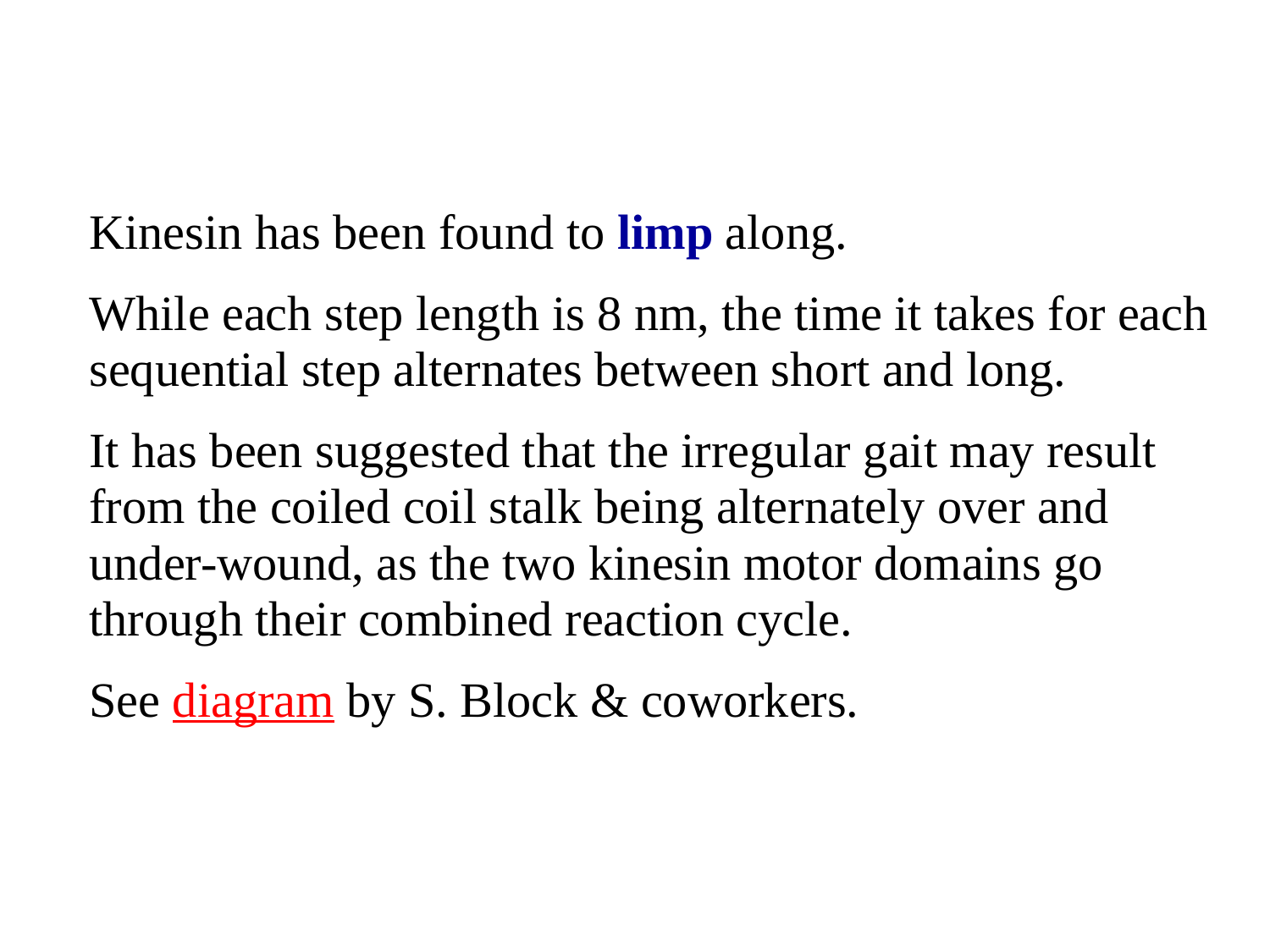

Kinesin has been found to limp along.
While each step length is 8 nm, the time it takes for each sequential step alternates between short and long.
It has been suggested that the irregular gait may result from the coiled coil stalk being alternately over and under-wound, as the two kinesin motor domains go through their combined reaction cycle.
See diagram by S. Block & coworkers.